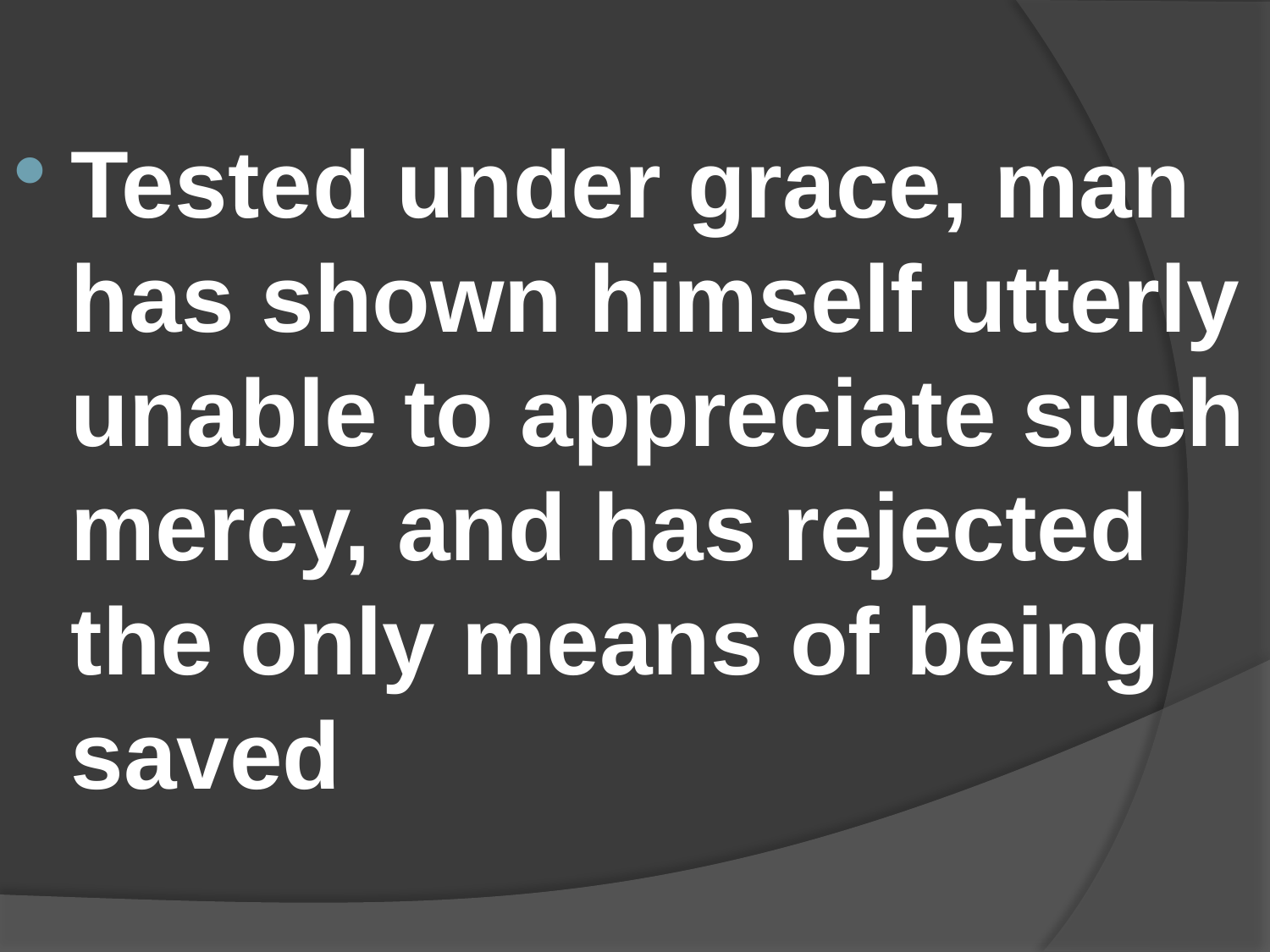

Tested under grace, man has shown himself utterly unable to appreciate such mercy, and has rejected the only means of being saved